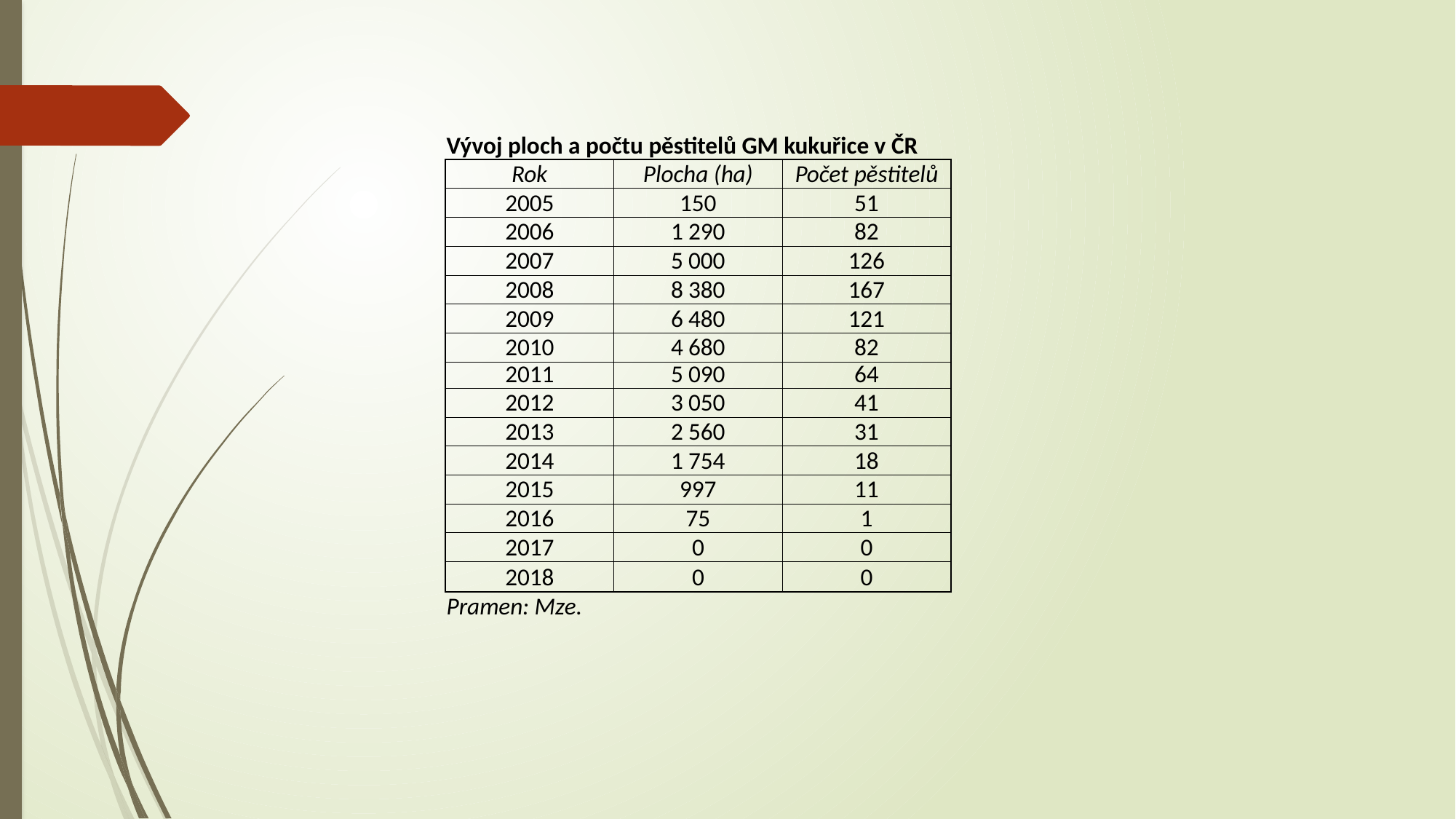

| Vývoj ploch a počtu pěstitelů GM kukuřice v ČR |  |  |
| --- | --- | --- |
| Rok | Plocha (ha) | Počet pěstitelů |
| 2005 | 150 | 51 |
| 2006 | 1 290 | 82 |
| 2007 | 5 000 | 126 |
| 2008 | 8 380 | 167 |
| 2009 | 6 480 | 121 |
| 2010 | 4 680 | 82 |
| 2011 | 5 090 | 64 |
| 2012 | 3 050 | 41 |
| 2013 | 2 560 | 31 |
| 2014 | 1 754 | 18 |
| 2015 | 997 | 11 |
| 2016 | 75 | 1 |
| 2017 | 0 | 0 |
| 2018 | 0 | 0 |
| Pramen: Mze. |  |  |